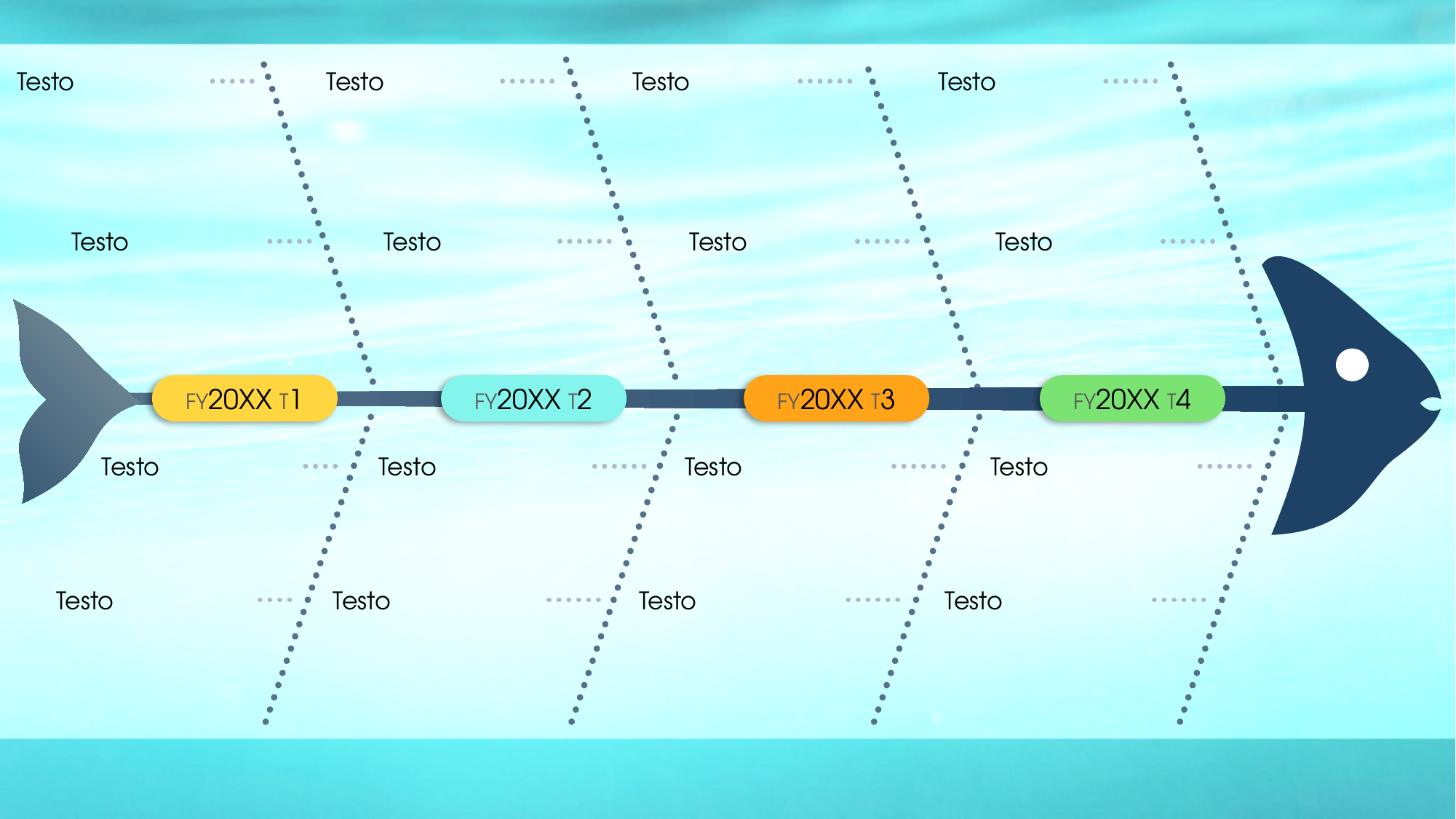

Modello di diagramma a spina di pesce con timeline in formato PowerPoint
Testo
Testo
Testo
Testo
Testo
Testo
Testo
Testo

FY20XX T1
FY20XX T2
FY20XX T3
FY20XX T4

Testo
Testo
Testo
Testo
Testo
Testo
Testo
Testo